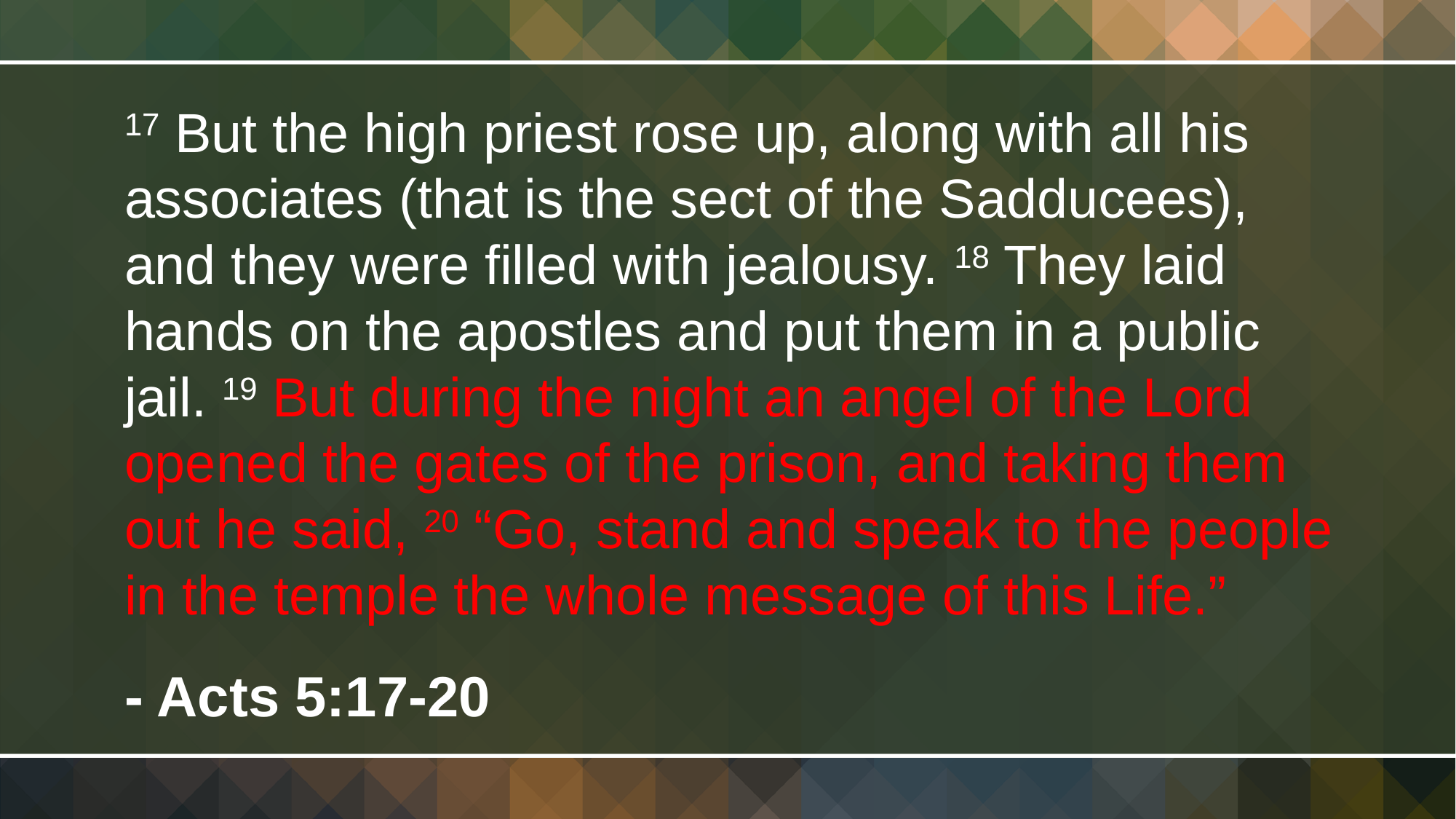

17 But the high priest rose up, along with all his associates (that is the sect of the Sadducees), and they were filled with jealousy. 18 They laid hands on the apostles and put them in a public jail. 19 But during the night an angel of the Lord opened the gates of the prison, and taking them out he said, 20 “Go, stand and speak to the people in the temple the whole message of this Life.”
- Acts 5:17-20